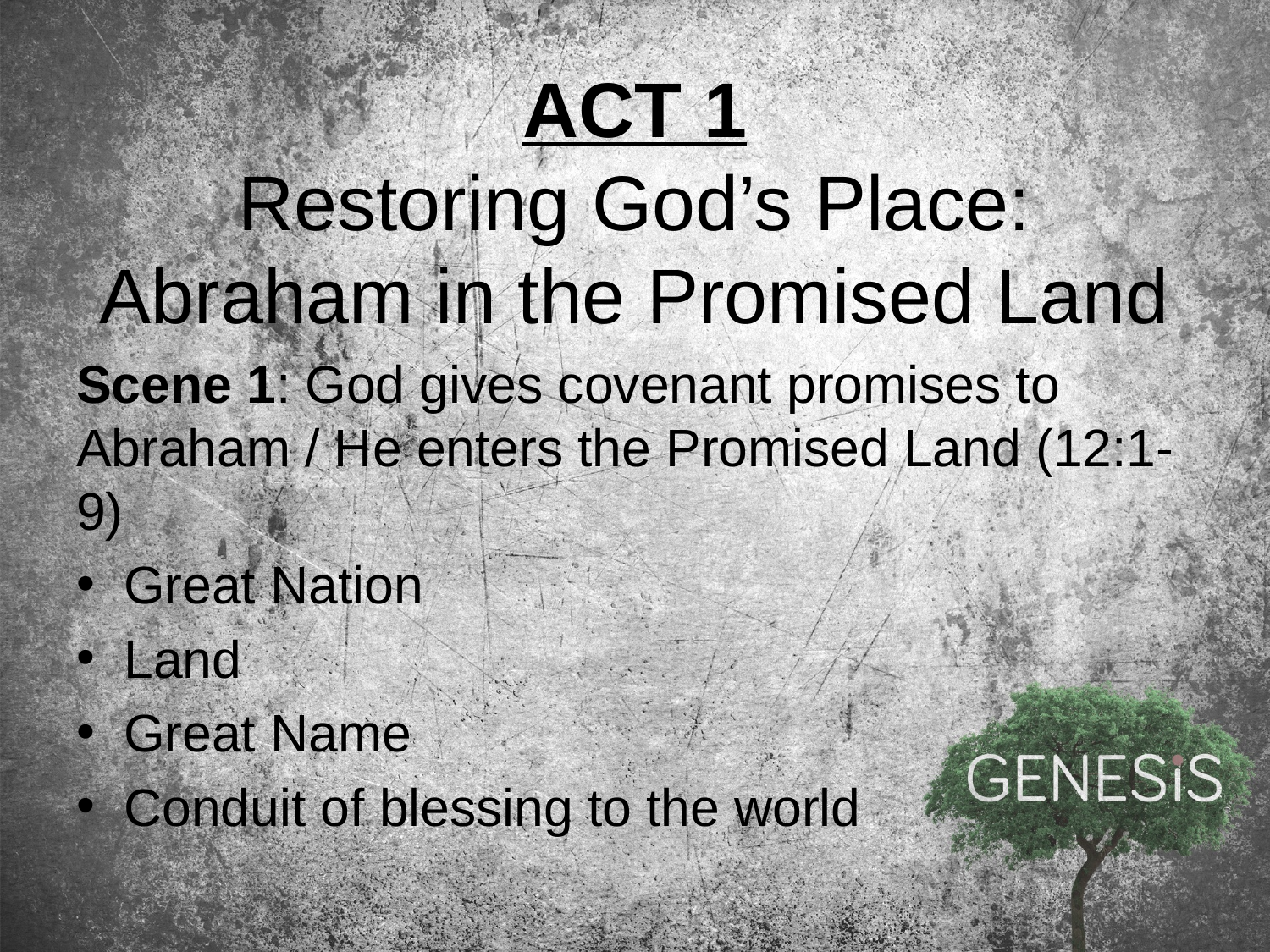

# ACT 1 Restoring God’s Place: Abraham in the Promised Land
Scene 1: God gives covenant promises to Abraham / He enters the Promised Land (12:1-9)
Great Nation
Land
Great Name
Conduit of blessing to the world